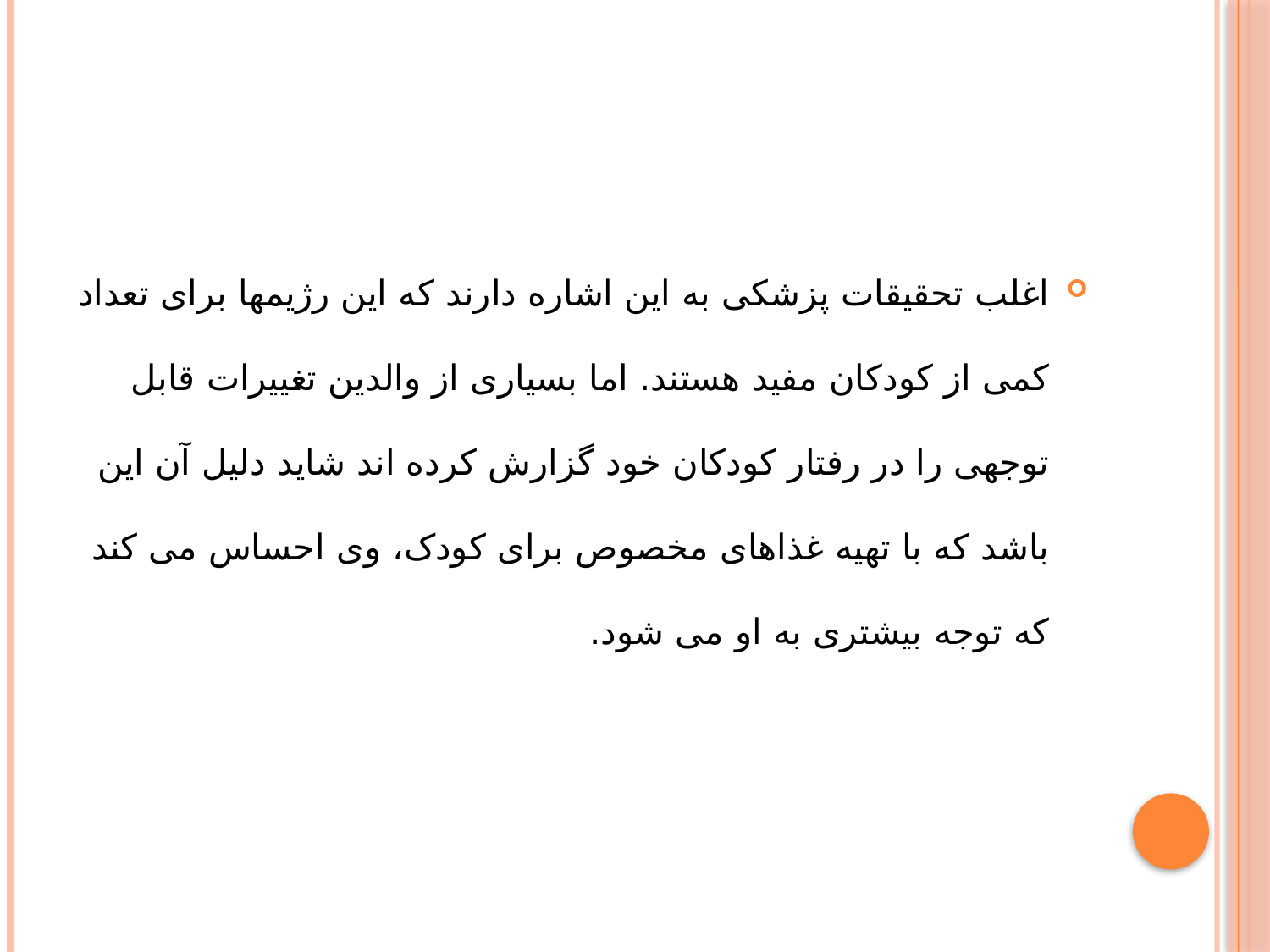

اغلب تحقیقات پزشکی به این اشاره دارند که این رژیمها برای تعداد کمی از کودکان مفید هستند. اما بسیاری از والدین تغییرات قابل توجهی را در رفتار کودکان خود گزارش کرده اند شاید دلیل آن این باشد که با تهیه غذاهای مخصوص برای کودک، وی احساس می کند که توجه بیشتری به او می شود.